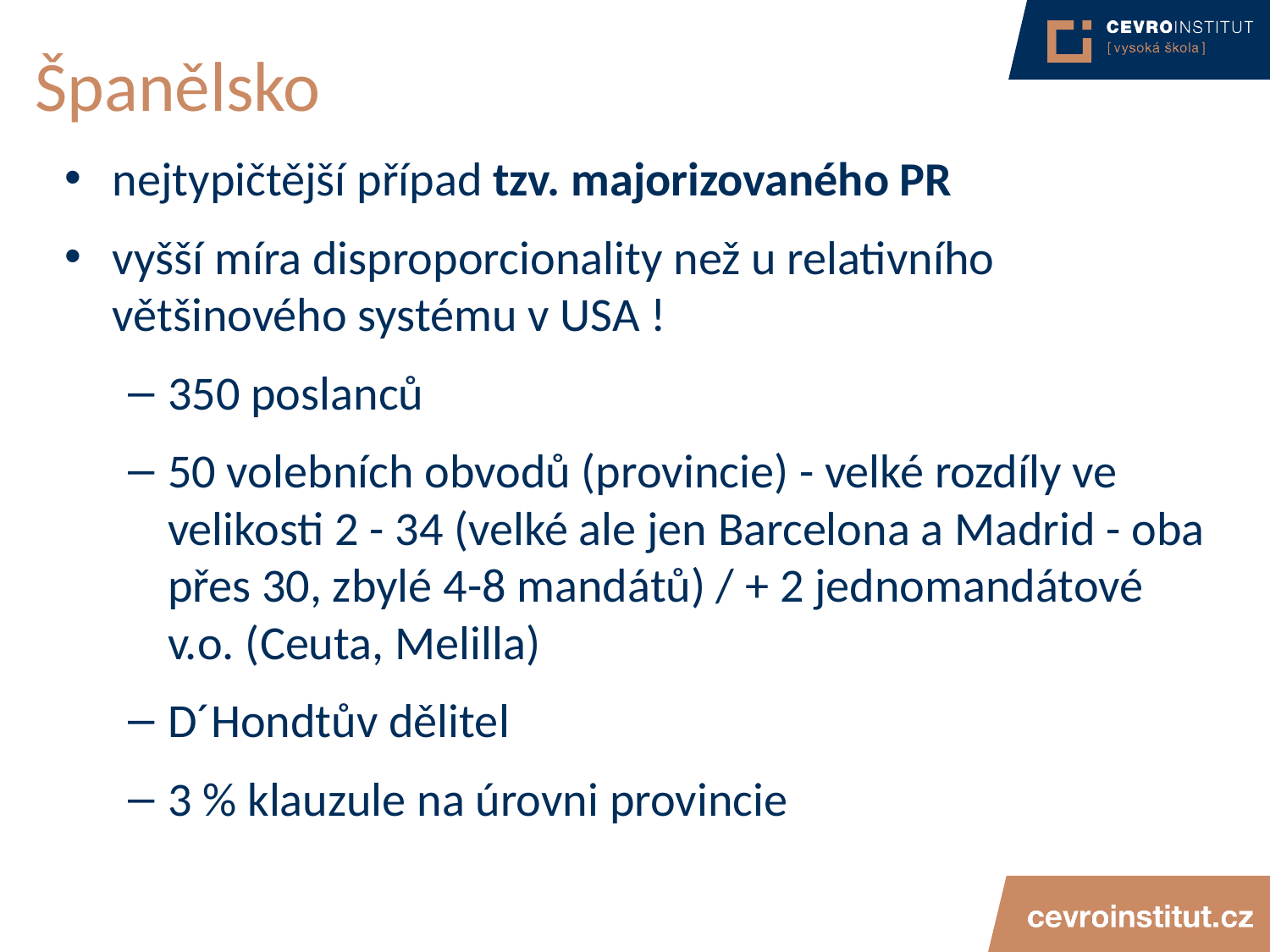

# Španělsko
nejtypičtější případ tzv. majorizovaného PR
vyšší míra disproporcionality než u relativního většinového systému v USA !
350 poslanců
50 volebních obvodů (provincie) - velké rozdíly ve velikosti 2 - 34 (velké ale jen Barcelona a Madrid - oba přes 30, zbylé 4-8 mandátů) / + 2 jednomandátové v.o. (Ceuta, Melilla)
D´Hondtův dělitel
3 % klauzule na úrovni provincie